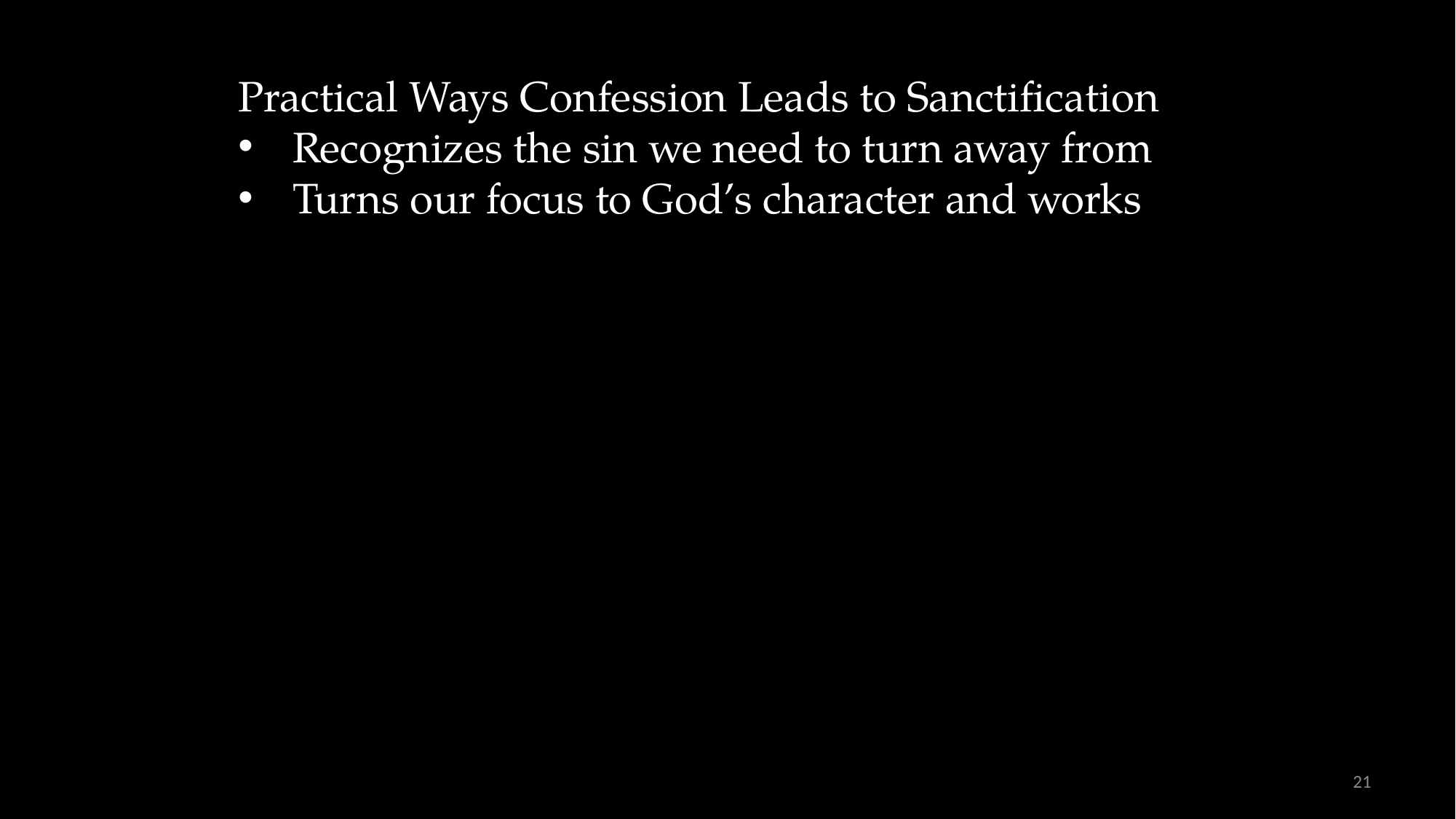

Practical Ways Confession Leads to Sanctification
Recognizes the sin we need to turn away from
Turns our focus to God’s character and works
21